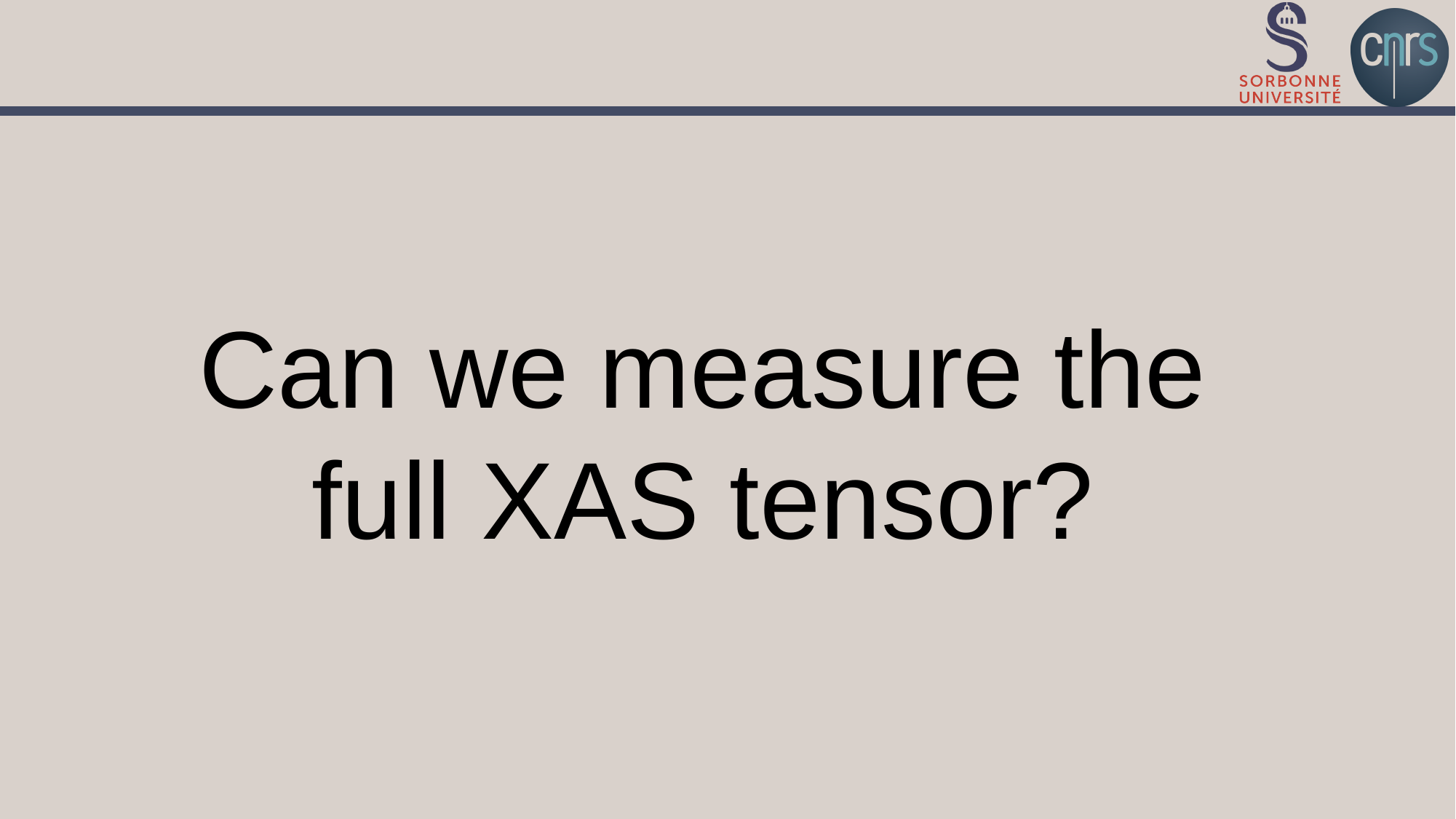

Can we measure the full XAS tensor?